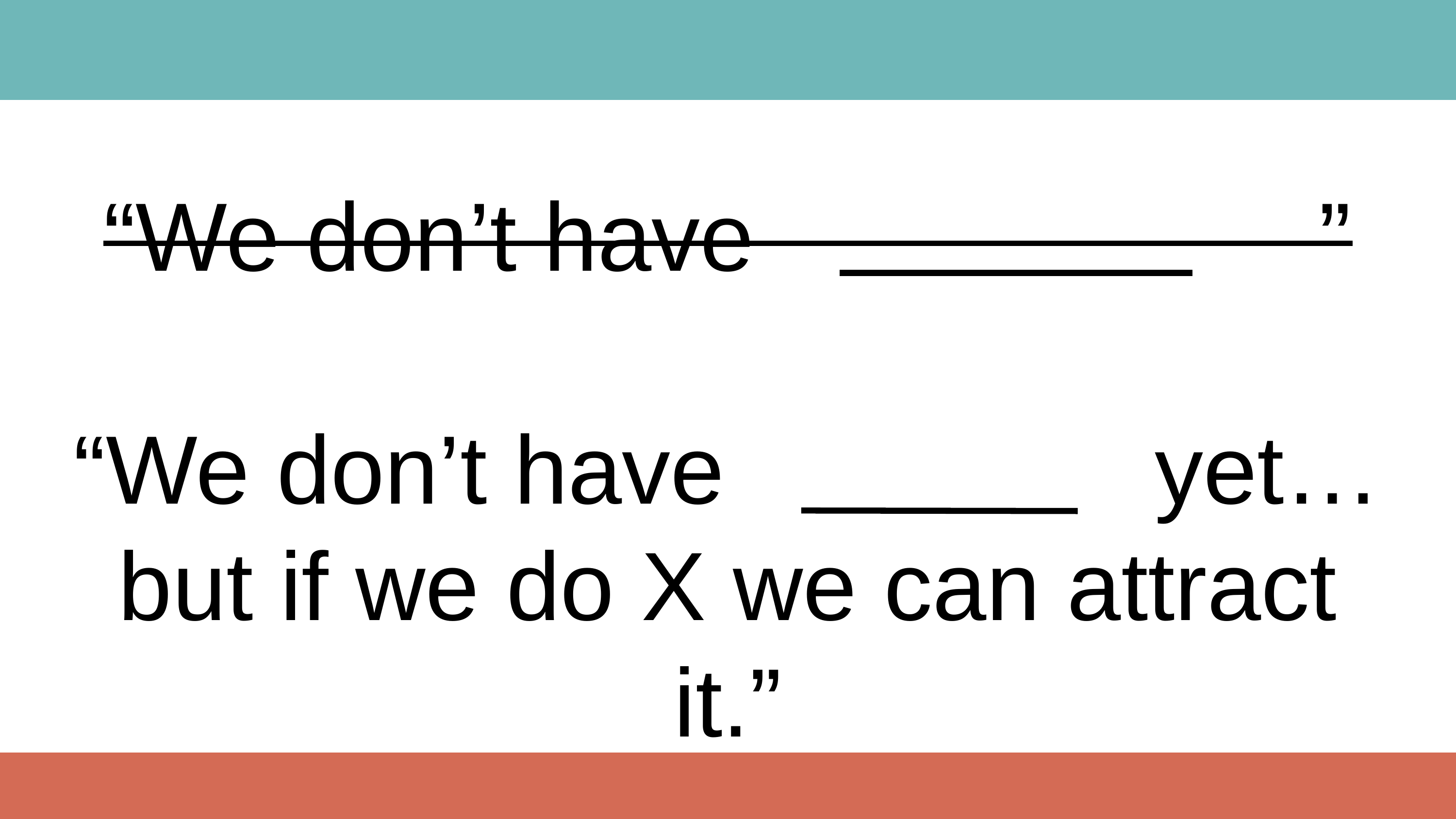

“We don’t have                     ”
“We don’t have                yet…
but if we do X we can attract it.”